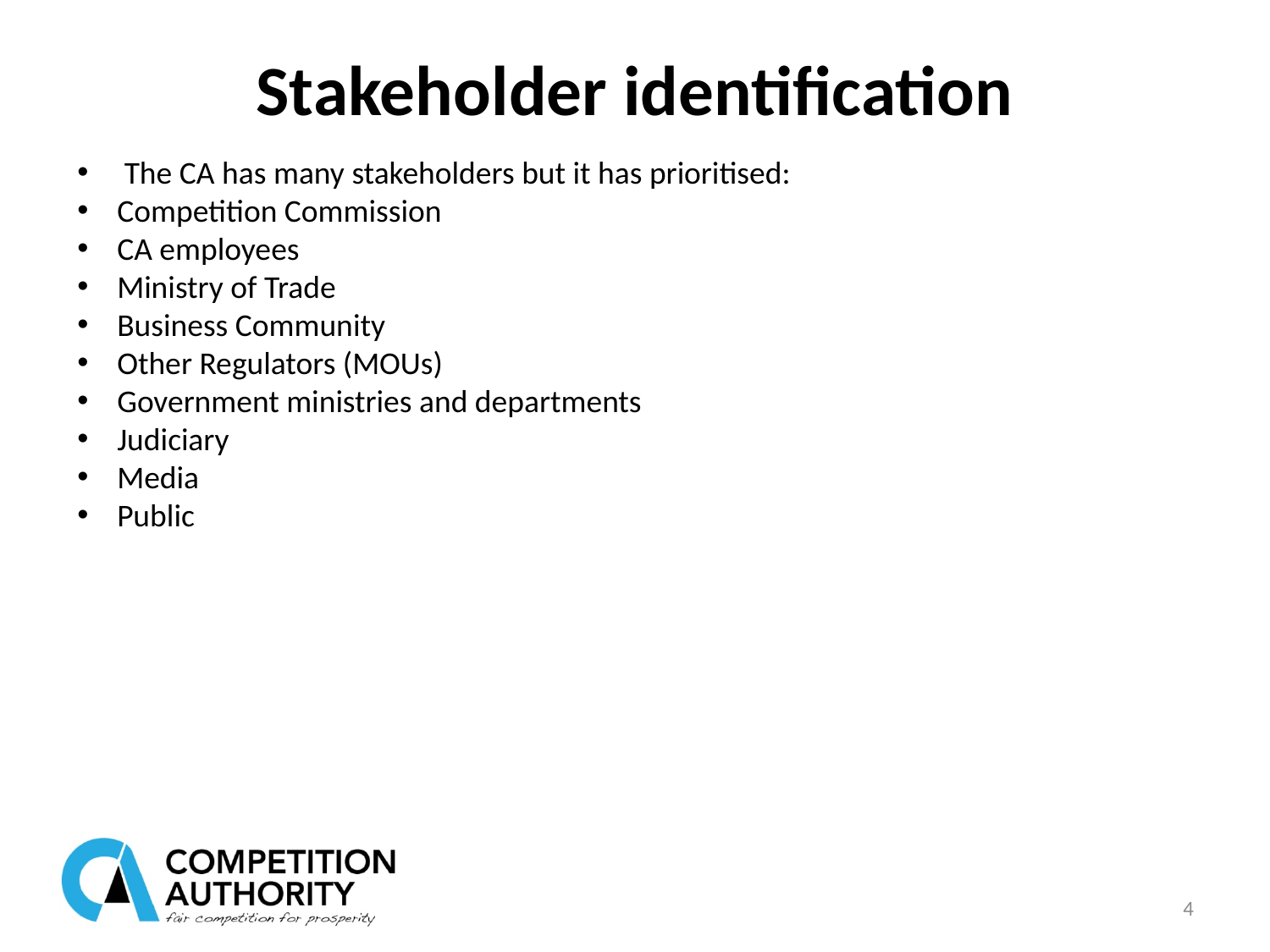

# Stakeholder identification
 The CA has many stakeholders but it has prioritised:
Competition Commission
CA employees
Ministry of Trade
Business Community
Other Regulators (MOUs)
Government ministries and departments
Judiciary
Media
Public
4